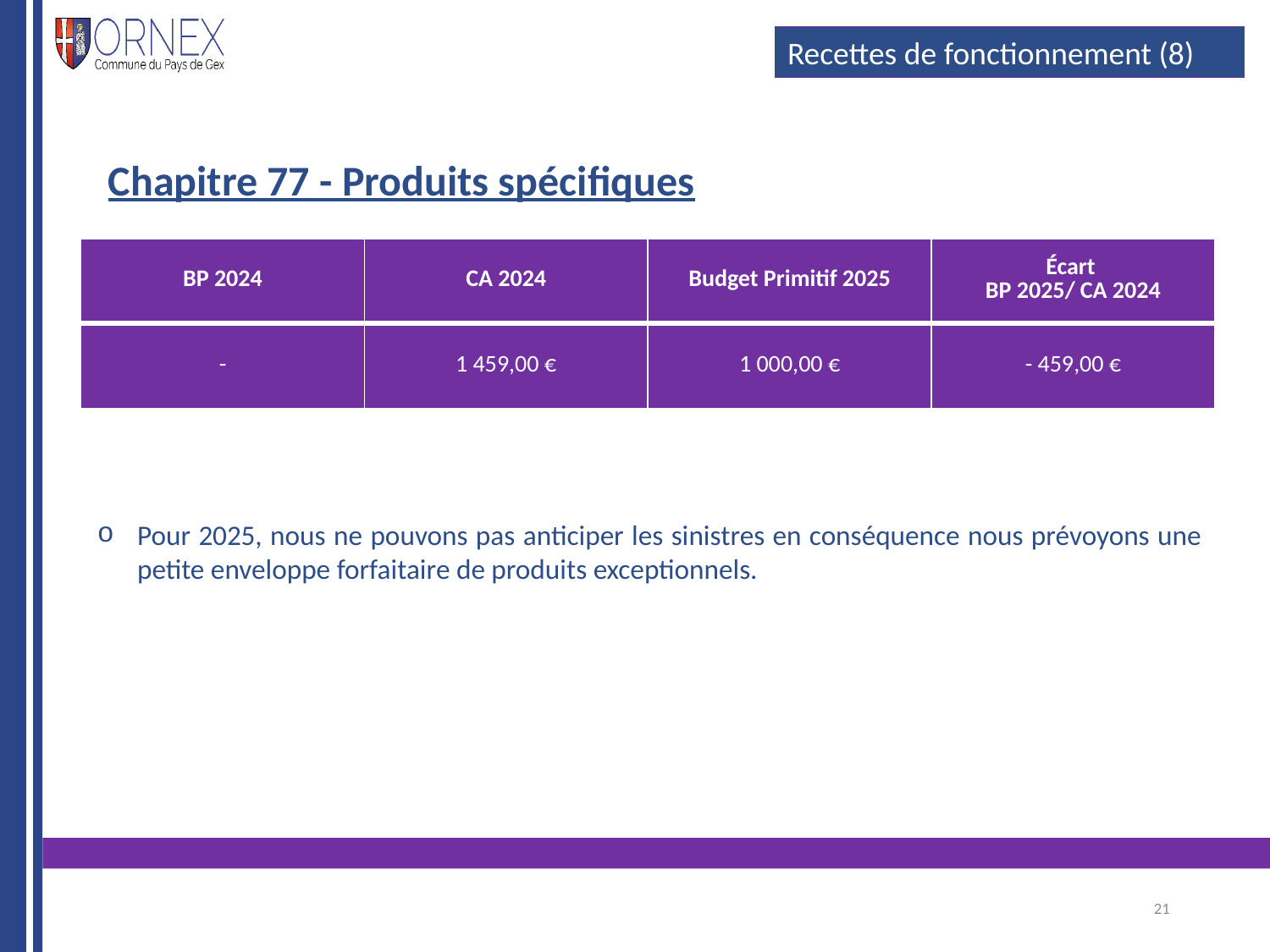

#
Recettes de fonctionnement (8)
Chapitre 77 - Produits spécifiques
| BP 2024 | CA 2024 | Budget Primitif 2025 | Écart BP 2025/ CA 2024 |
| --- | --- | --- | --- |
| - | 1 459,00 € | 1 000,00 € | - 459,00 € |

Pour 2025, nous ne pouvons pas anticiper les sinistres en conséquence nous prévoyons une petite enveloppe forfaitaire de produits exceptionnels.
21